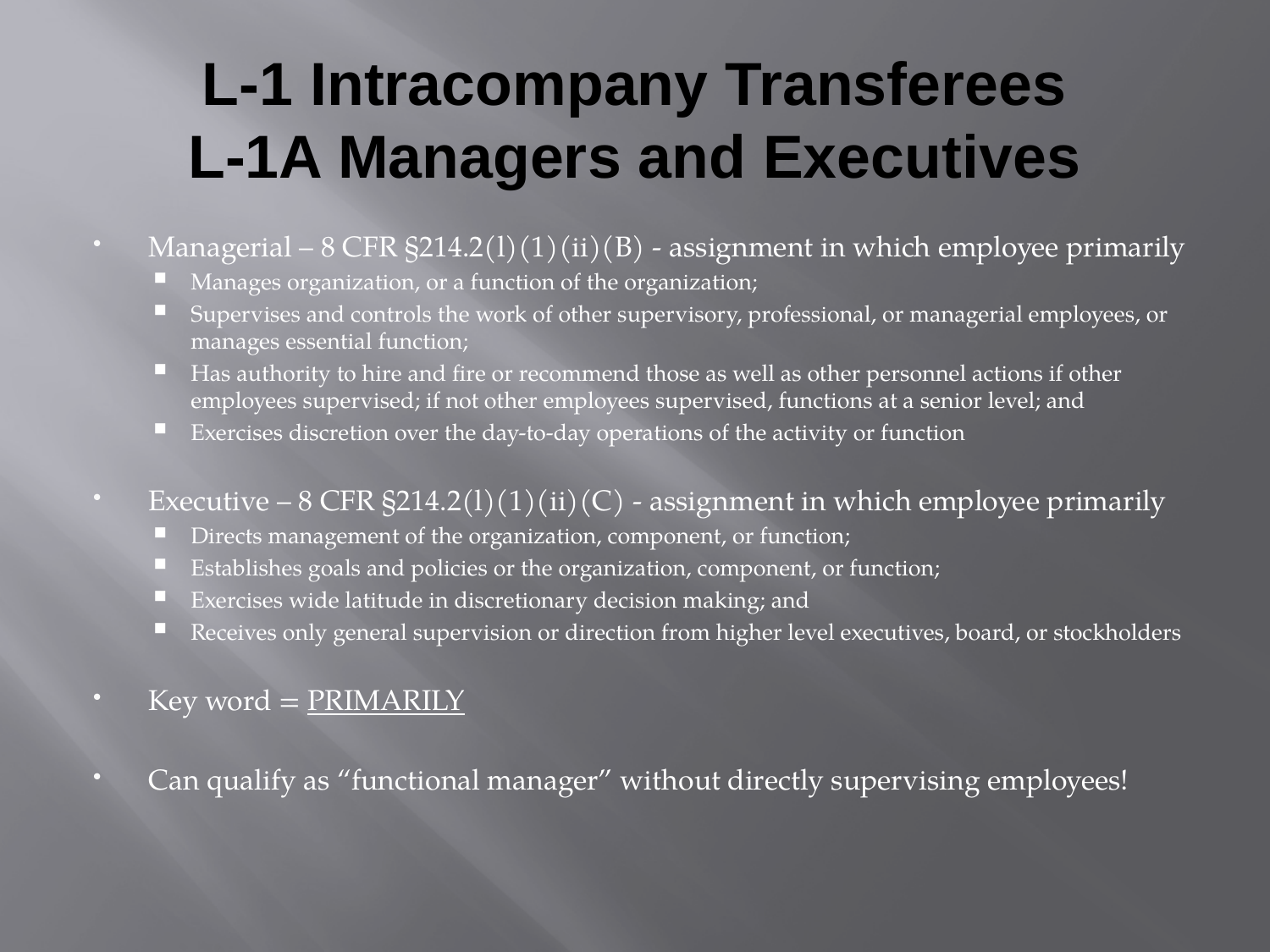

# L-1 Intracompany Transferees L-1A Managers and Executives
Managerial – 8 CFR §214.2(l)(1)(ii)(B) - assignment in which employee primarily
Manages organization, or a function of the organization;
Supervises and controls the work of other supervisory, professional, or managerial employees, or manages essential function;
Has authority to hire and fire or recommend those as well as other personnel actions if other employees supervised; if not other employees supervised, functions at a senior level; and
Exercises discretion over the day-to-day operations of the activity or function

Executive – 8 CFR §214.2(l)(1)(ii)(C) - assignment in which employee primarily
Directs management of the organization, component, or function;
Establishes goals and policies or the organization, component, or function;
Exercises wide latitude in discretionary decision making; and
Receives only general supervision or direction from higher level executives, board, or stockholders

Key word = PRIMARILY

Can qualify as “functional manager” without directly supervising employees!